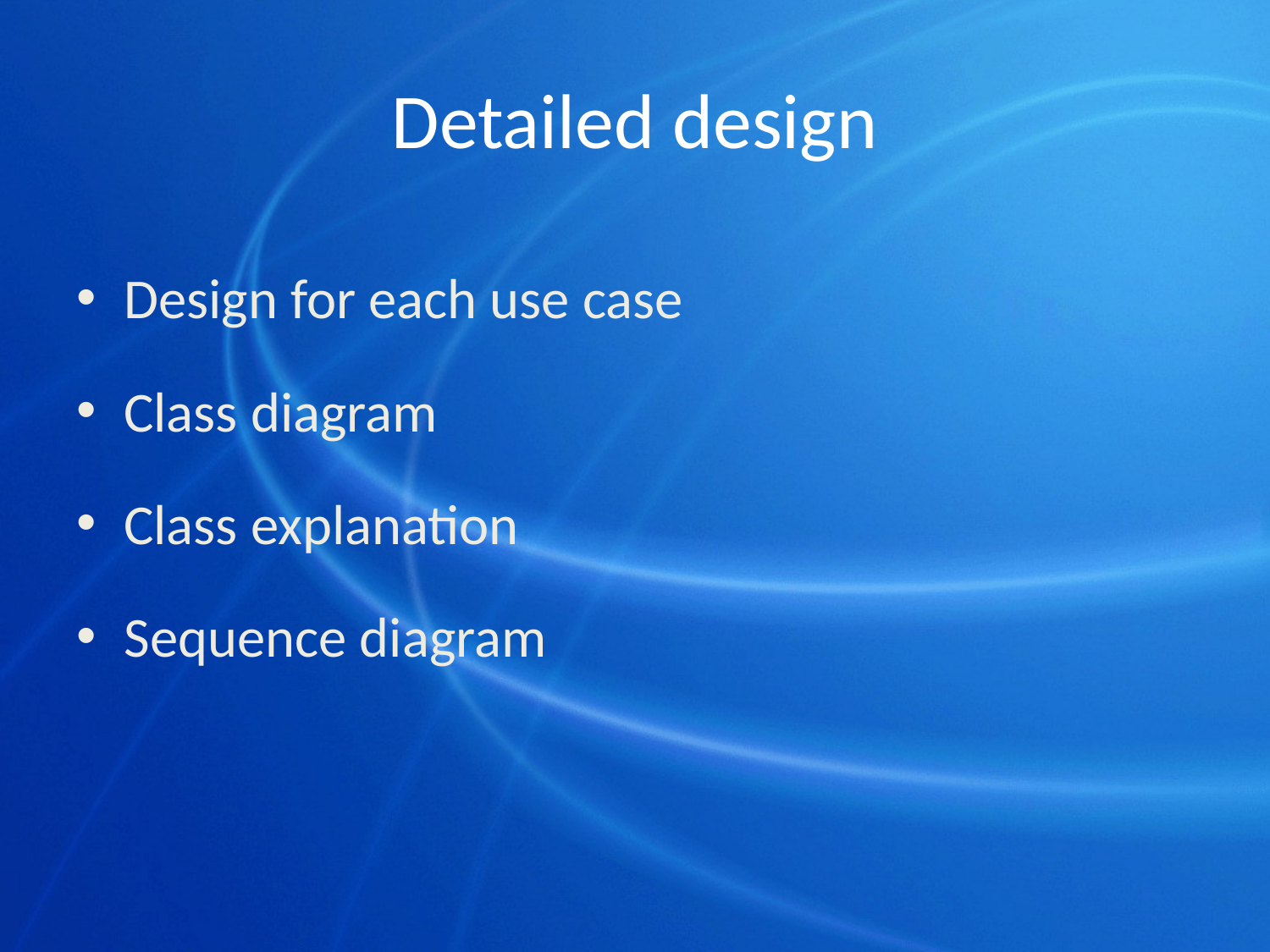

# Detailed design
Design for each use case
Class diagram
Class explanation
Sequence diagram